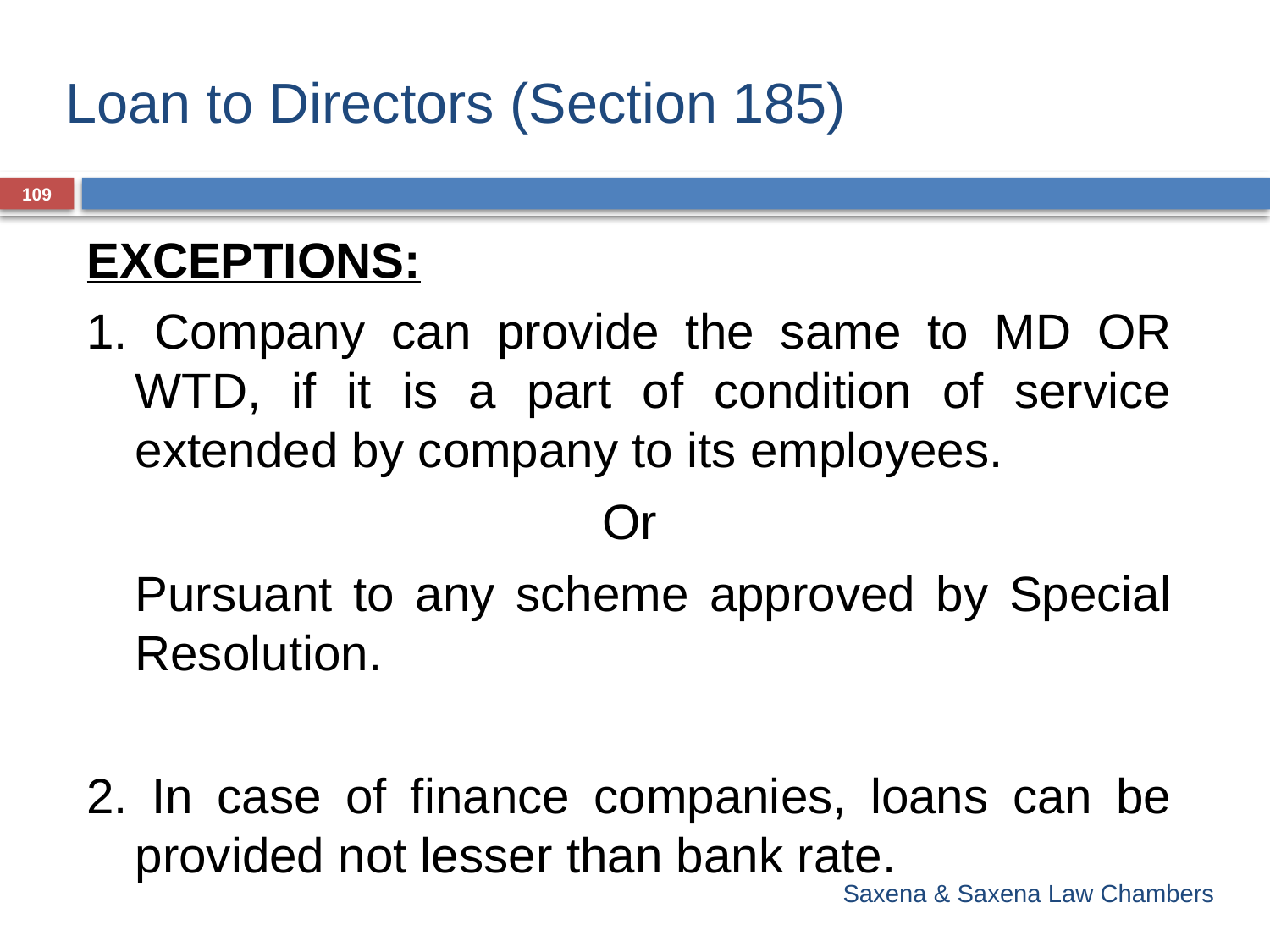

# Loan to Directors (Section 185)
109
EXCEPTIONS:
1. Company can provide the same to MD OR WTD, if it is a part of condition of service extended by company to its employees.
Or
Pursuant to any scheme approved by Special Resolution.

2. In case of finance companies, loans can be provided not lesser than bank rate.

Saxena & Saxena Law Chambers